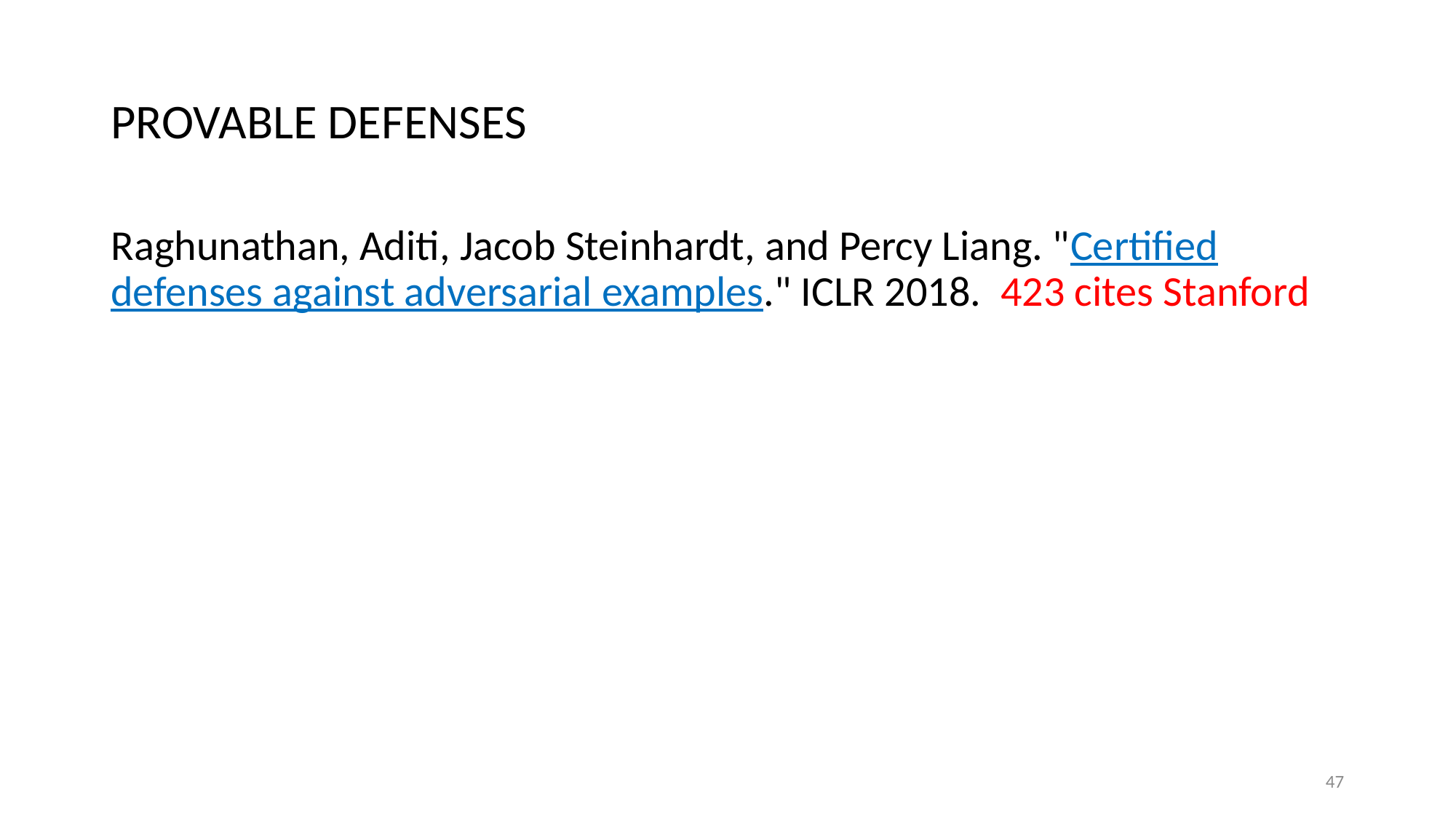

# PROVABLE DEFENSES
Raghunathan, Aditi, Jacob Steinhardt, and Percy Liang. "Certified defenses against adversarial examples." ICLR 2018.  423 cites Stanford
47